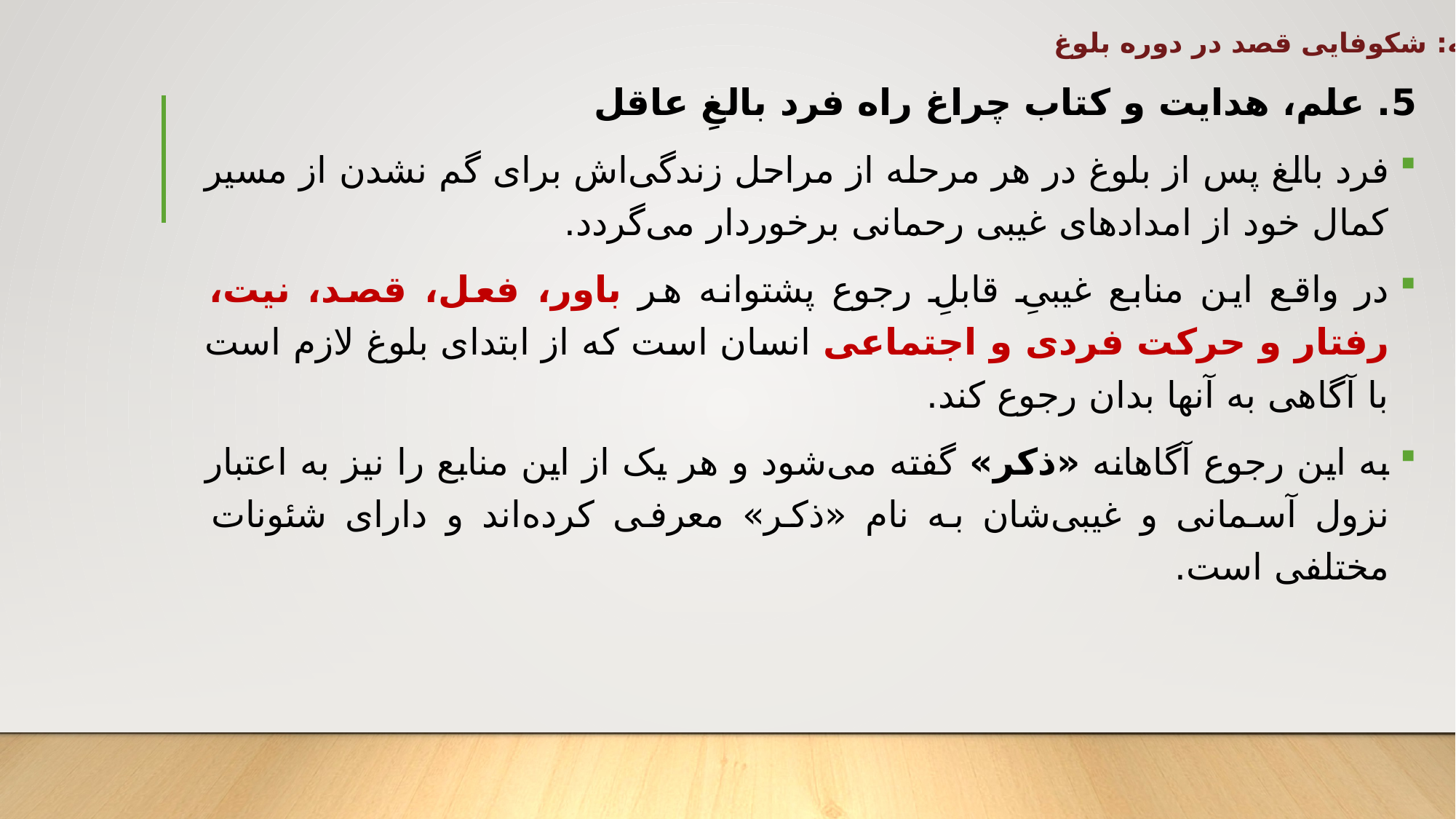

خاتمه: شکوفایی قصد در دوره بلوغ
5. علم، هدایت و کتاب چراغ راه فرد بالغِ عاقل
فرد بالغ پس از بلوغ در هر مرحله از مراحل زندگی‌اش برای گم نشدن از مسیر کمال خود از امدادهای غیبی رحمانی برخوردار می‌گردد.
در واقع این منابع غیبیِ قابلِ رجوع پشتوانه هر باور، فعل، قصد، نیت، رفتار و حرکت فردی و اجتماعی انسان است که از ابتدای بلوغ لازم است با آگاهی به آنها بدان رجوع کند.
به این رجوع آگاهانه «ذکر» گفته می‌شود و هر یک از این منابع را نیز به اعتبار نزول آسمانی و غیبی‌شان به نام «ذکر» معرفی کرده‌اند و دارای شئونات مختلفی است.